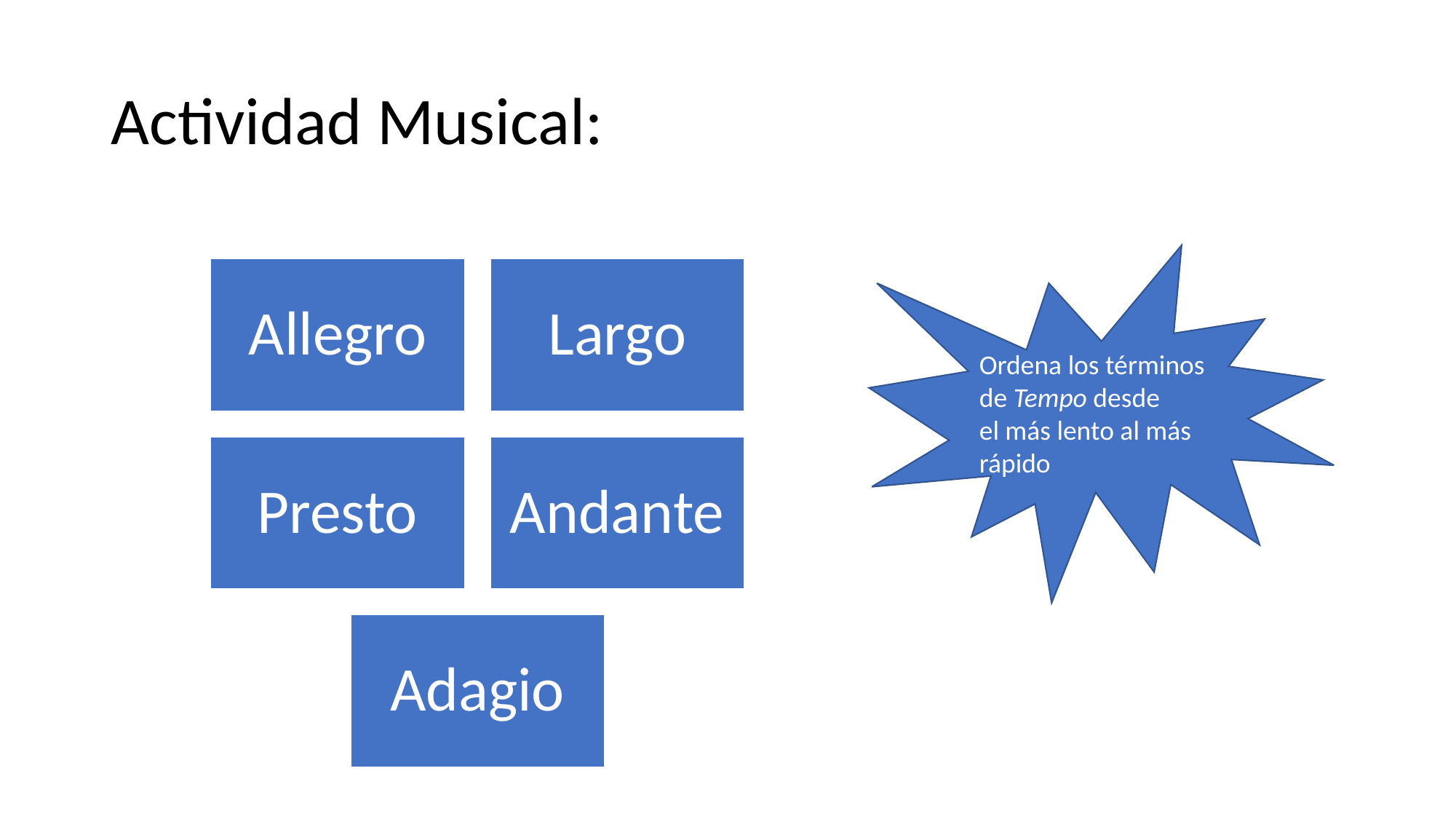

# Actividad Musical:
Ordena los términos de Tempo desde
el más lento al más rápido
Allegro
Largo
Presto
Andante
Adagio